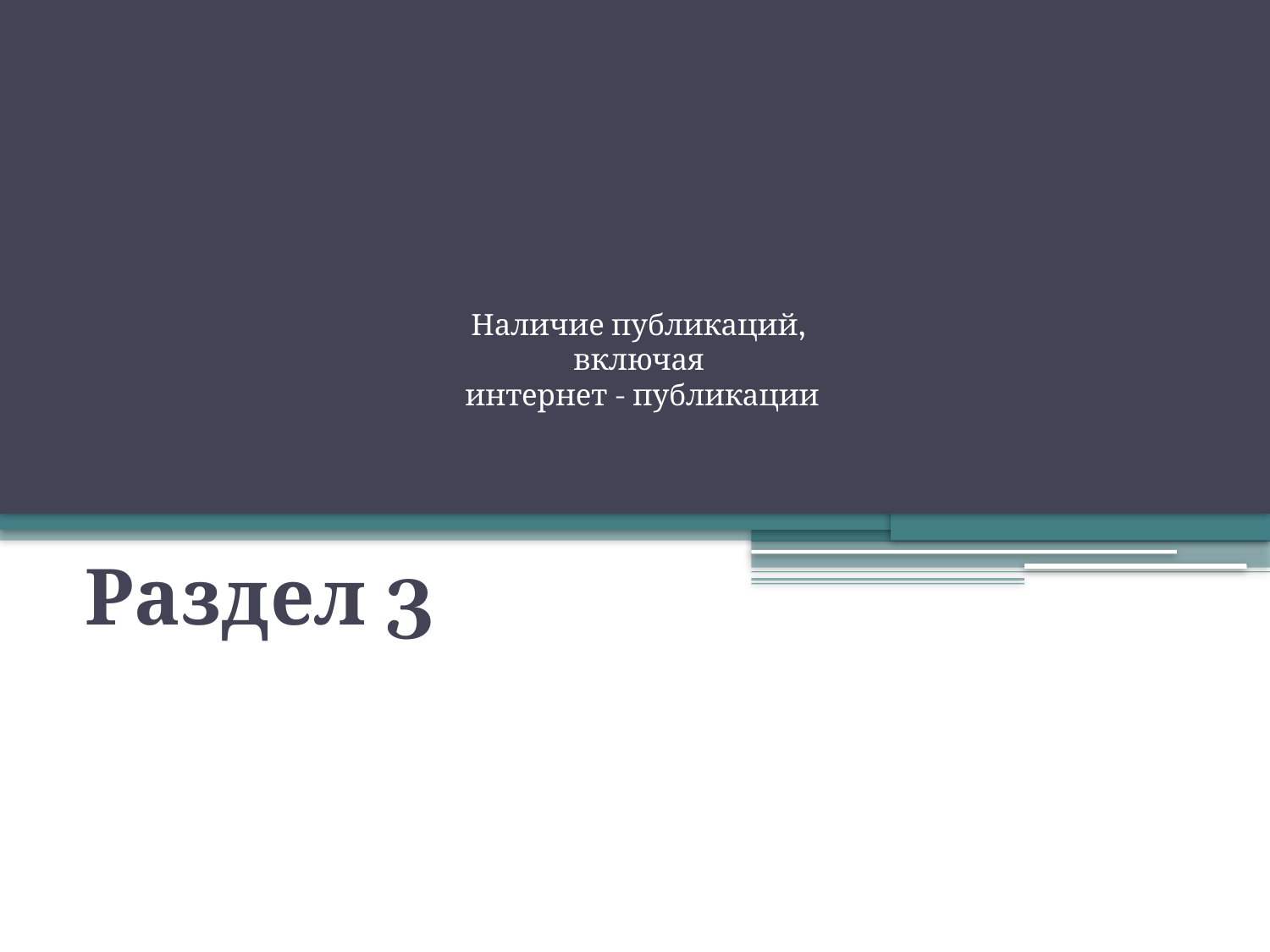

# Наличие публикаций, включая интернет - публикации
Раздел 3